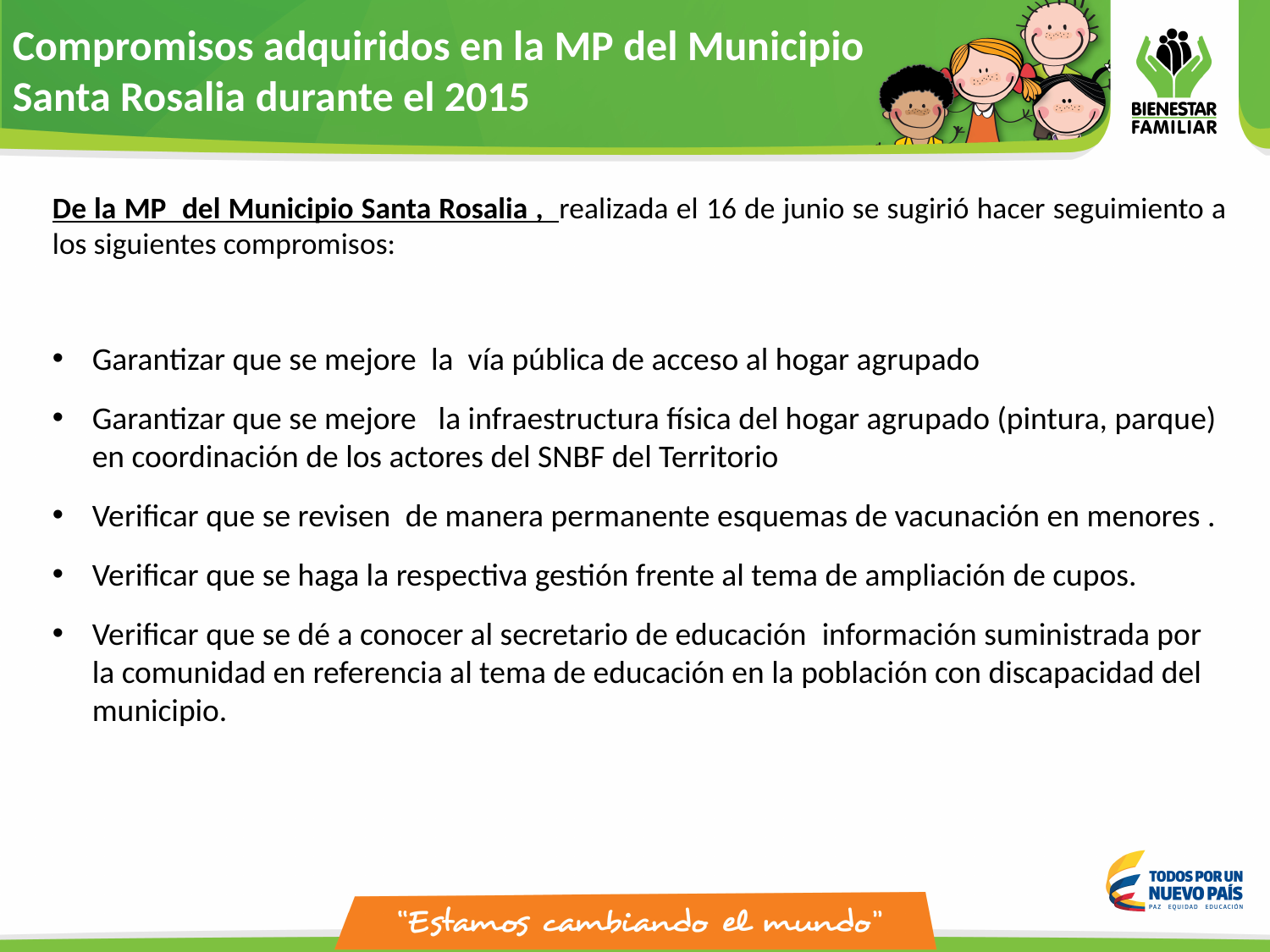

Compromisos adquiridos en la MP del Municipio Santa Rosalia durante el 2015
De la MP  del Municipio Santa Rosalia ,  realizada el 16 de junio se sugirió hacer seguimiento a los siguientes compromisos:

Garantizar que se mejore  la  vía pública de acceso al hogar agrupado
Garantizar que se mejore   la infraestructura física del hogar agrupado (pintura, parque) en coordinación de los actores del SNBF del Territorio
Verificar que se revisen  de manera permanente esquemas de vacunación en menores .
Verificar que se haga la respectiva gestión frente al tema de ampliación de cupos.
Verificar que se dé a conocer al secretario de educación  información suministrada por la comunidad en referencia al tema de educación en la población con discapacidad del municipio.